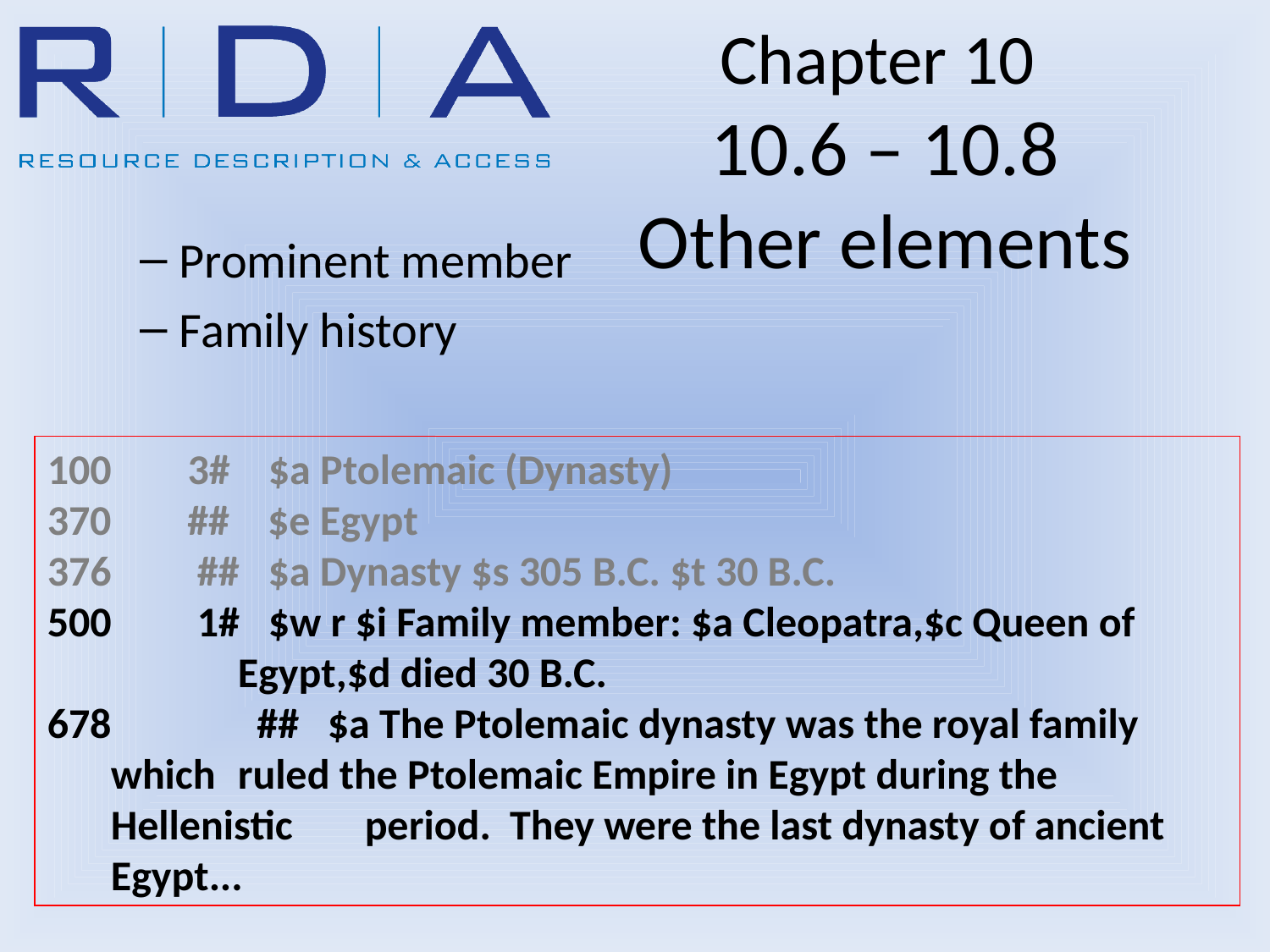

# Chapter 10 10.6 – 10.8 Other elements
Prominent member
Family history
        3#    $a Ptolemaic (Dynasty)
370        ##    $e Egypt
         ##   $a Dynasty $s 305 B.C. $t 30 B.C.
         1#   $w r $i Family member: $a Cleopatra,$c Queen of 	Egypt,$d died 30 B.C.
678	  ##   $a The Ptolemaic dynasty was the royal family which 	ruled the Ptolemaic Empire in Egypt during the Hellenistic 	period.  They were the last dynasty of ancient Egypt...